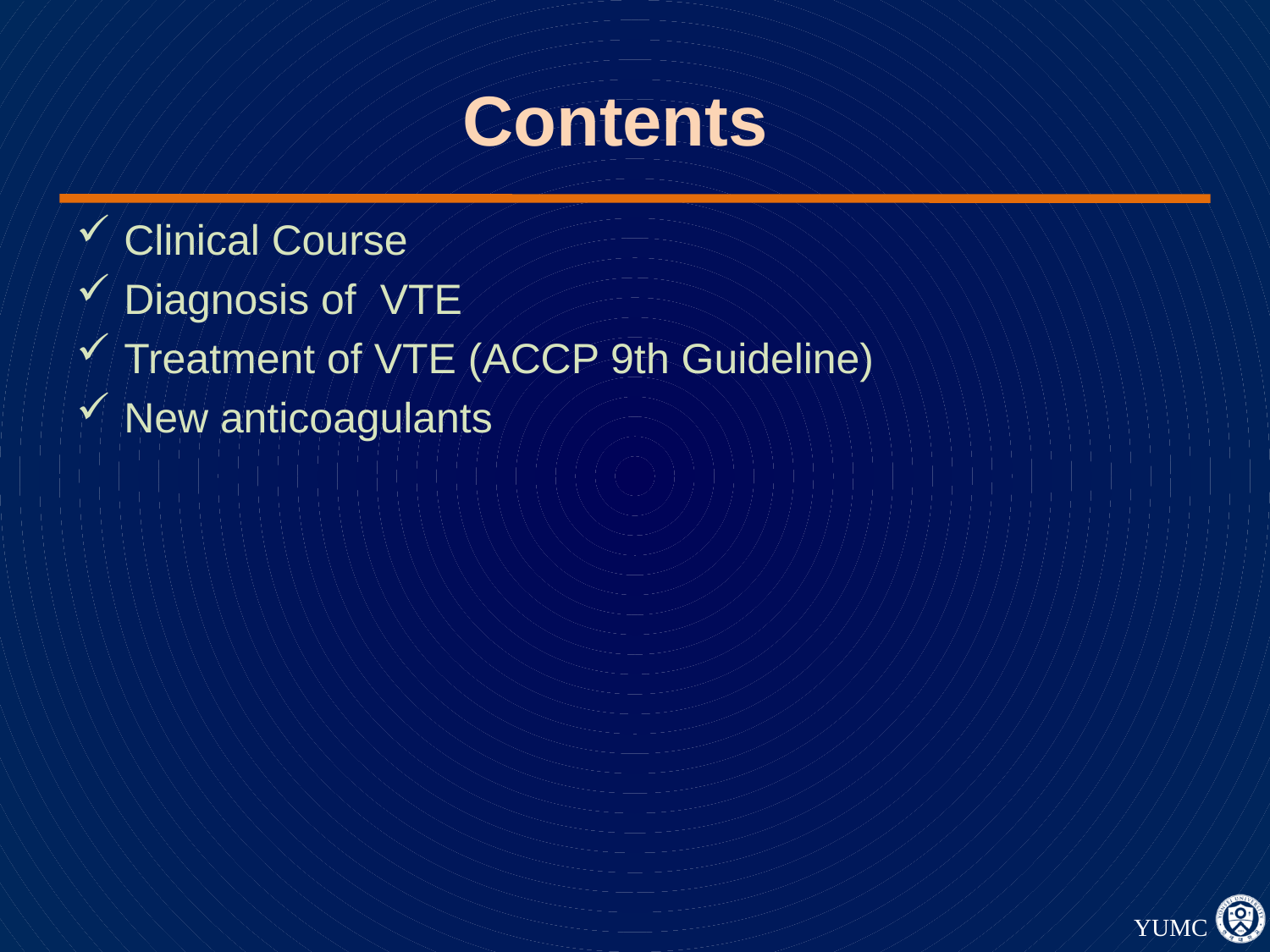

# Contents
Clinical Course
Diagnosis of  VTE
Treatment of VTE (ACCP 9th Guideline)
New anticoagulants